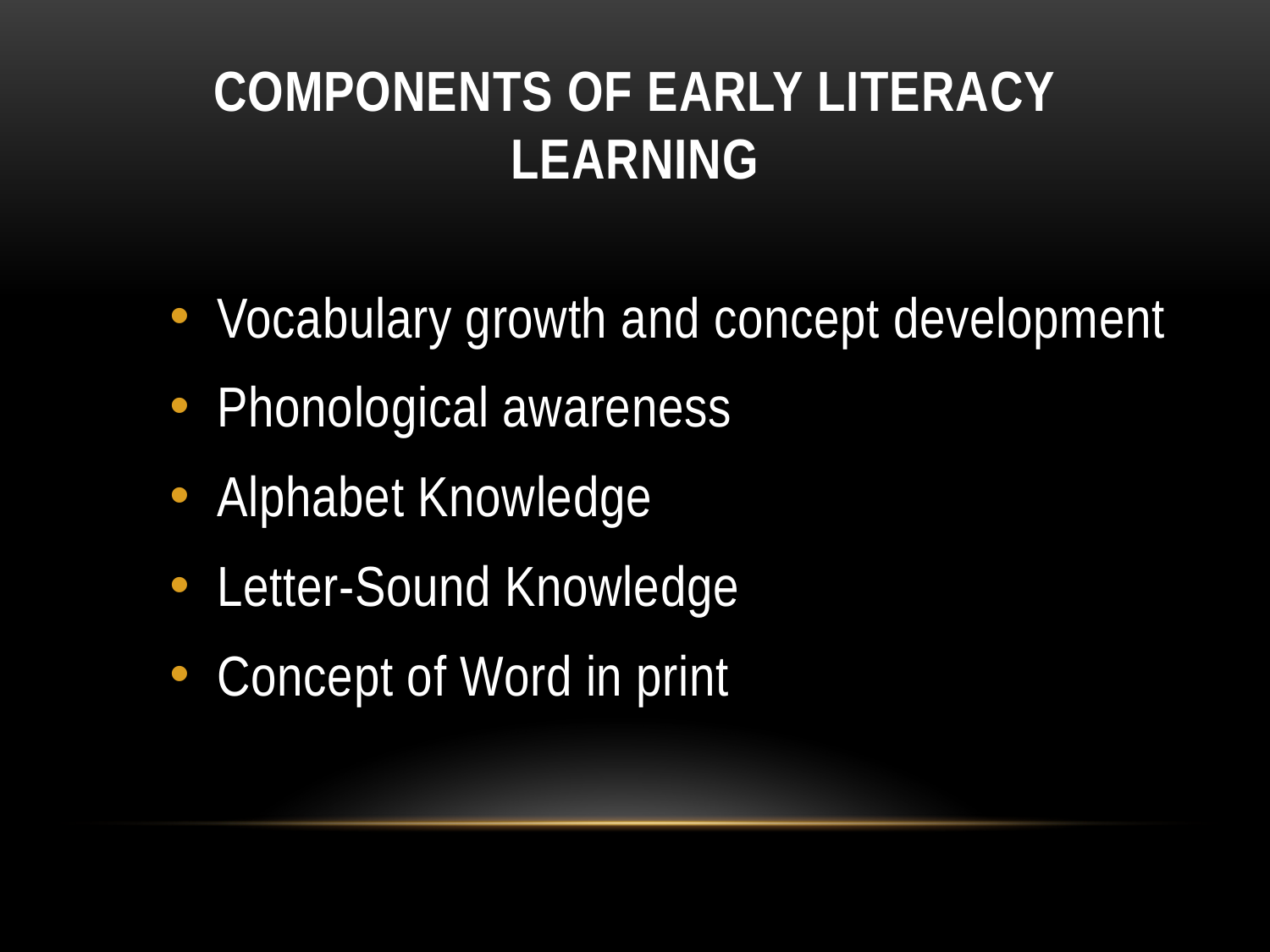

# Components of Early Literacy Learning
Vocabulary growth and concept development
Phonological awareness
Alphabet Knowledge
Letter-Sound Knowledge
Concept of Word in print